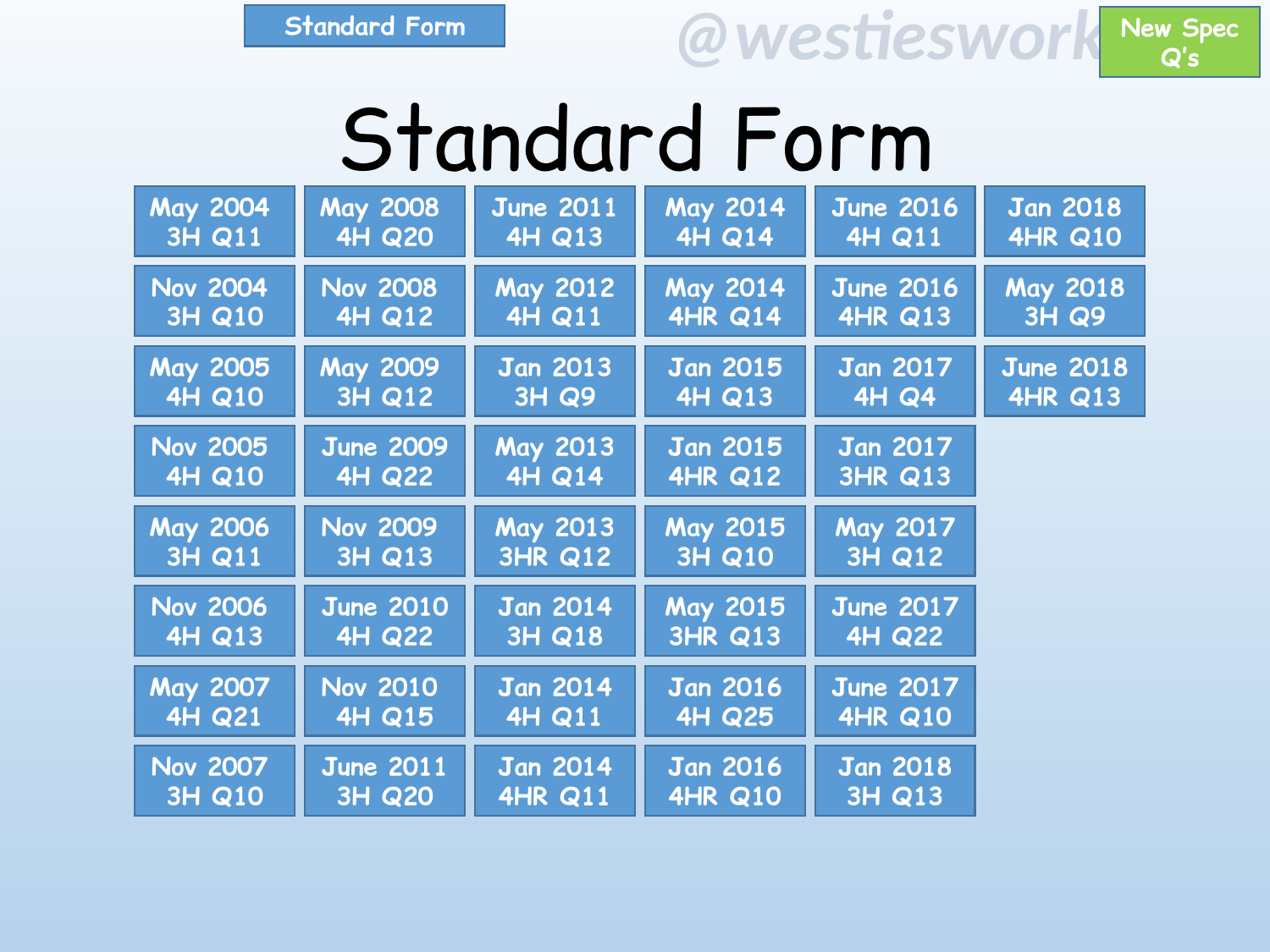

Standard Form
New Spec Q’s
# Standard Form
May 2004
3H Q11
May 2014 4H Q14
June 2016 4H Q11
Jan 2018 4HR Q10
May 2008
4H Q20
June 2011 4H Q13
May 2012 4H Q11
June 2016 4HR Q13
Nov 2004
3H Q10
Nov 2008
4H Q12
May 2014 4HR Q14
May 2018 3H Q9
May 2005
4H Q10
May 2009
3H Q12
Jan 2013 3H Q9
Jan 2015 4H Q13
Jan 2017 4H Q4
June 2018 4HR Q13
Nov 2005
4H Q10
June 2009
4H Q22
May 2013 4H Q14
Jan 2015 4HR Q12
Jan 2017 3HR Q13
May 2006
3H Q11
Nov 2009
3H Q13
May 2013 3HR Q12
May 2015 3H Q10
May 2017 3H Q12
Nov 2006
4H Q13
June 2010
4H Q22
Jan 2014 3H Q18
May 2015 3HR Q13
June 2017 4H Q22
Nov 2010
4H Q15
May 2007
4H Q21
Jan 2014 4H Q11
Jan 2016 4H Q25
June 2017 4HR Q10
June 2011 3H Q20
Jan 2016 4HR Q10
Nov 2007
3H Q10
Jan 2014 4HR Q11
Jan 2018 3H Q13